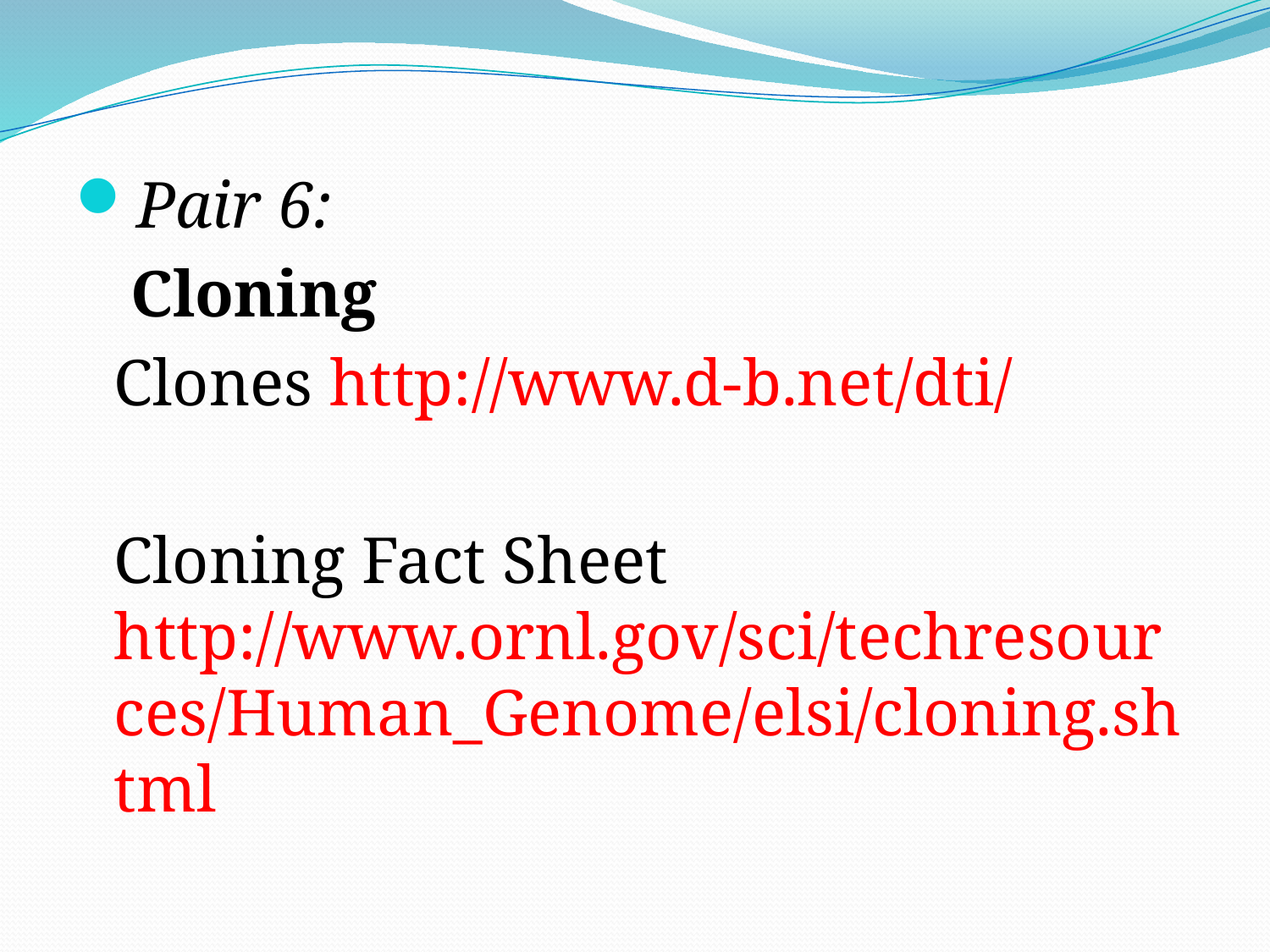

#
Pair 6:
	 Cloning
 	Clones http://www.d-b.net/dti/

	Cloning Fact Sheet http://www.ornl.gov/sci/techresources/Human_Genome/elsi/cloning.shtml